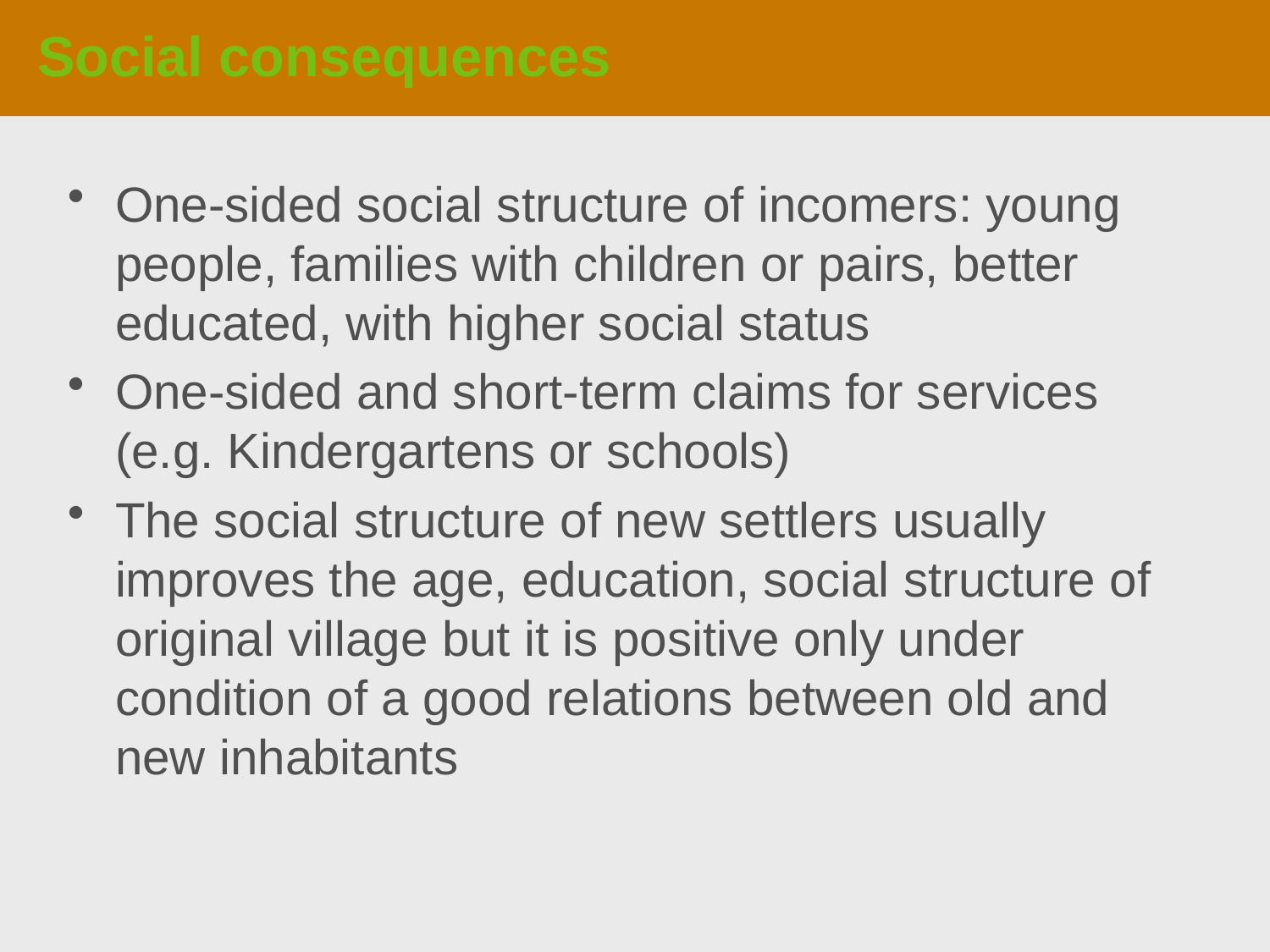

# Social consequences
One-sided social structure of incomers: young people, families with children or pairs, better educated, with higher social status
One-sided and short-term claims for services (e.g. Kindergartens or schools)
The social structure of new settlers usually improves the age, education, social structure of original village but it is positive only under condition of a good relations between old and new inhabitants